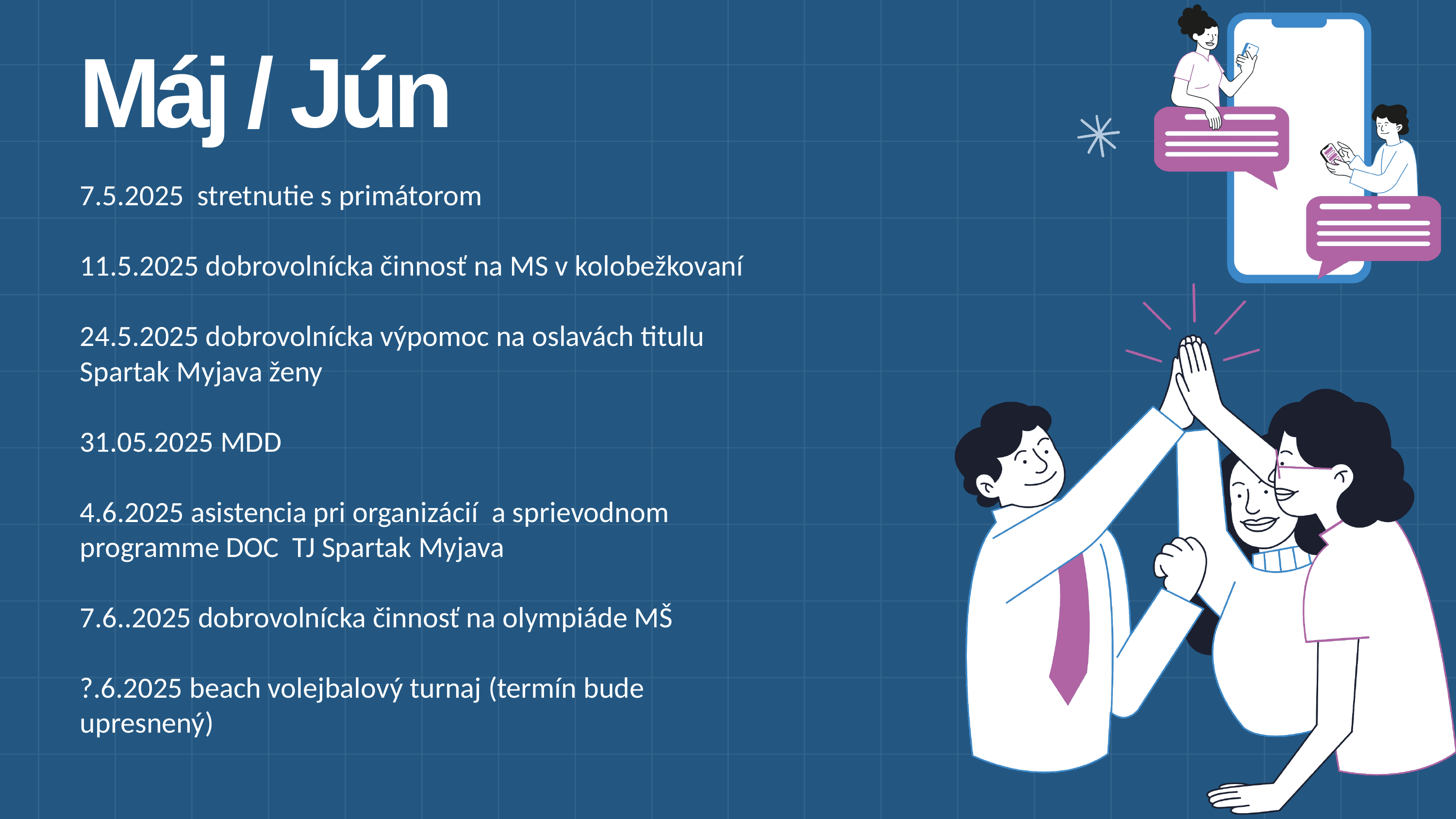

Máj / Jún

7.5.2025  stretnutie s primátorom

11.5.2025 dobrovolnícka činnosť na MS v kolobežkovaní

24.5.2025 dobrovolnícka výpomoc na oslavách titulu Spartak Myjava ženy

31.05.2025 MDD

4.6.2025 asistencia pri organizácií  a sprievodnom programme DOC  TJ Spartak Myjava

7.6..2025 dobrovolnícka činnosť na olympiáde MŠ

?.6.2025 beach volejbalový turnaj (termín bude upresnený)